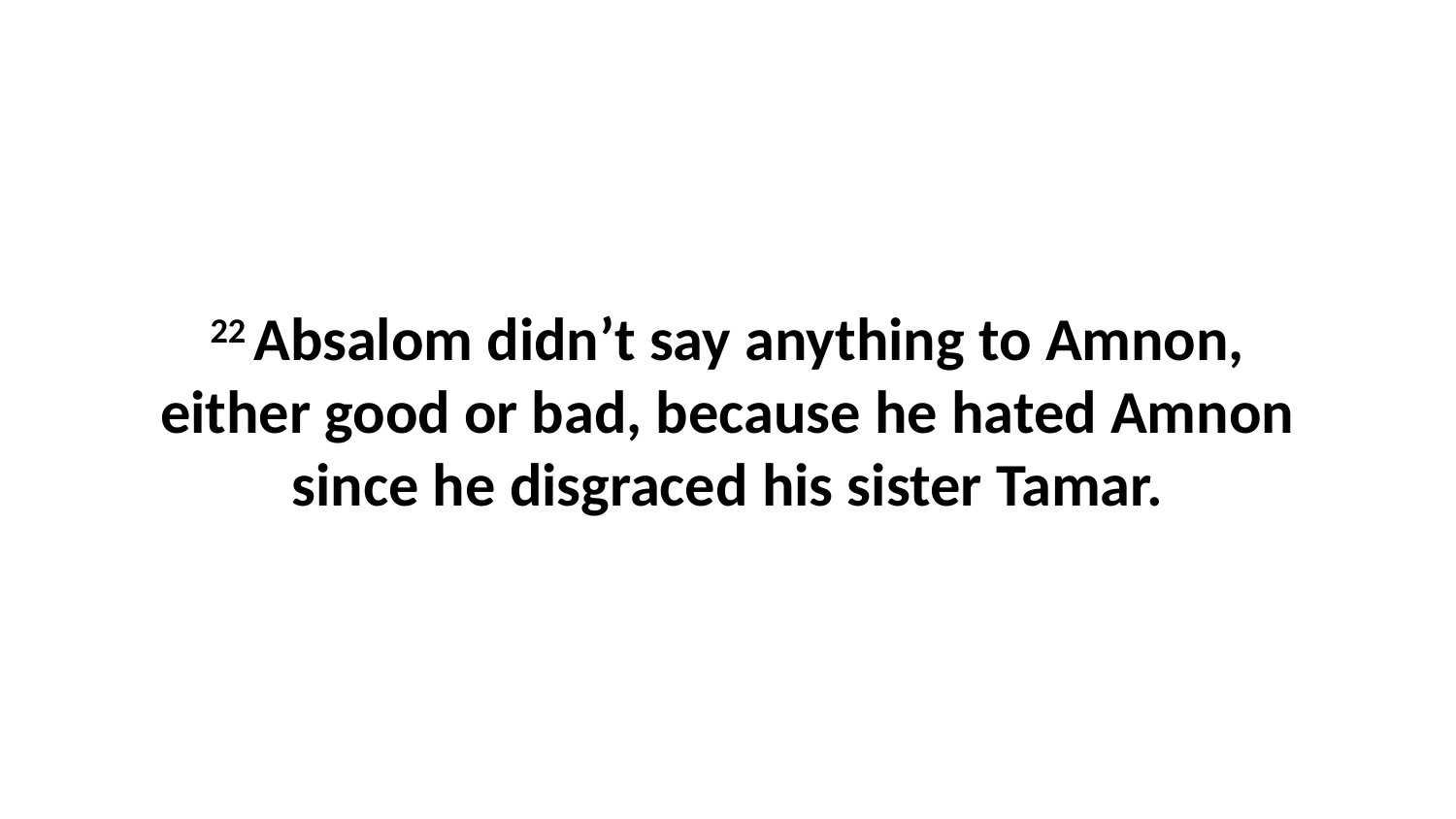

22 Absalom didn’t say anything to Amnon, either good or bad, because he hated Amnon since he disgraced his sister Tamar.